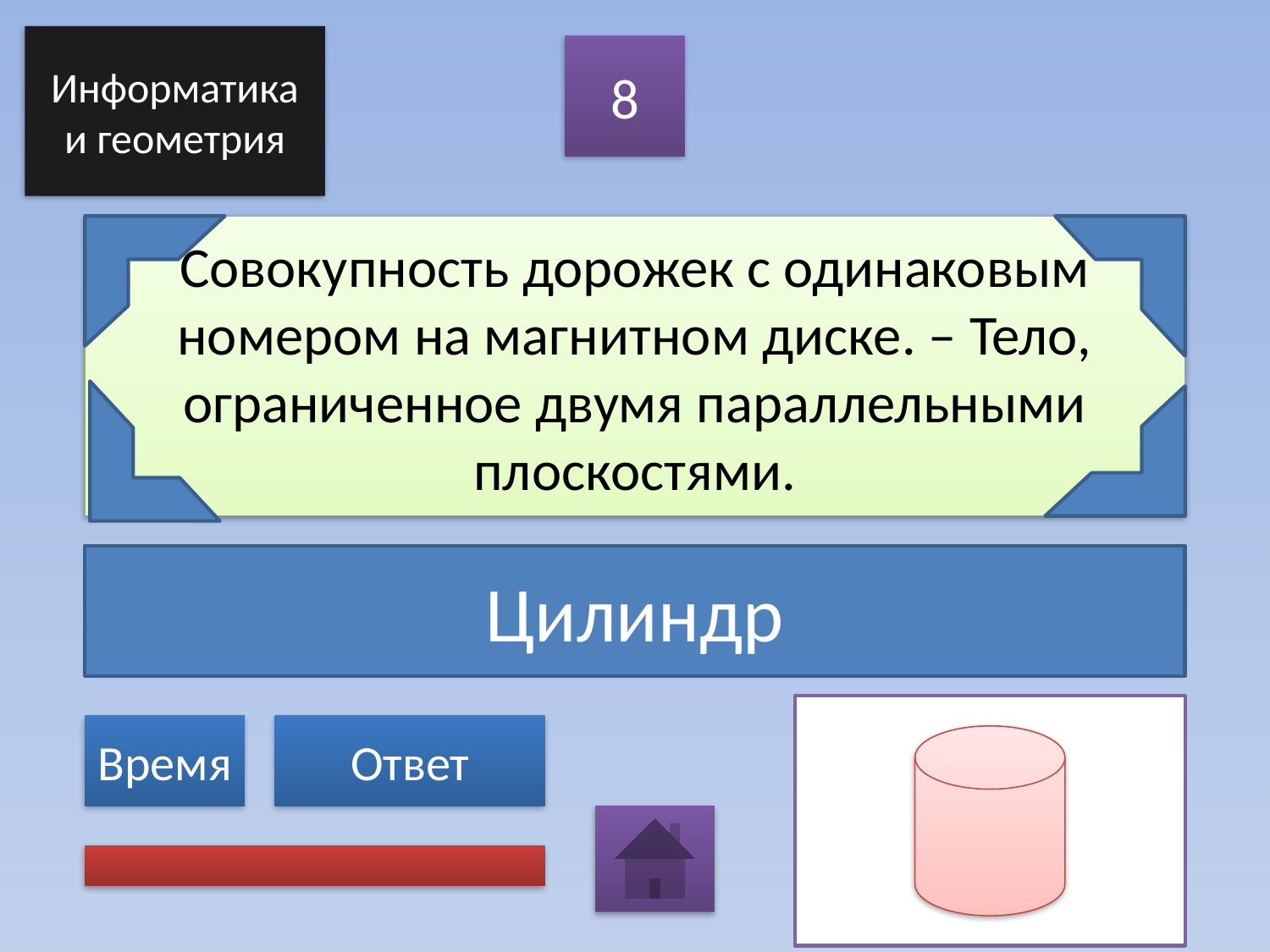

Информатика и геометрия
8
# Совокупность дорожек с одинаковым номером на магнитном диске. – Тело, ограниченное двумя параллельными плоскостями.

Цилиндр

Время
Ответ